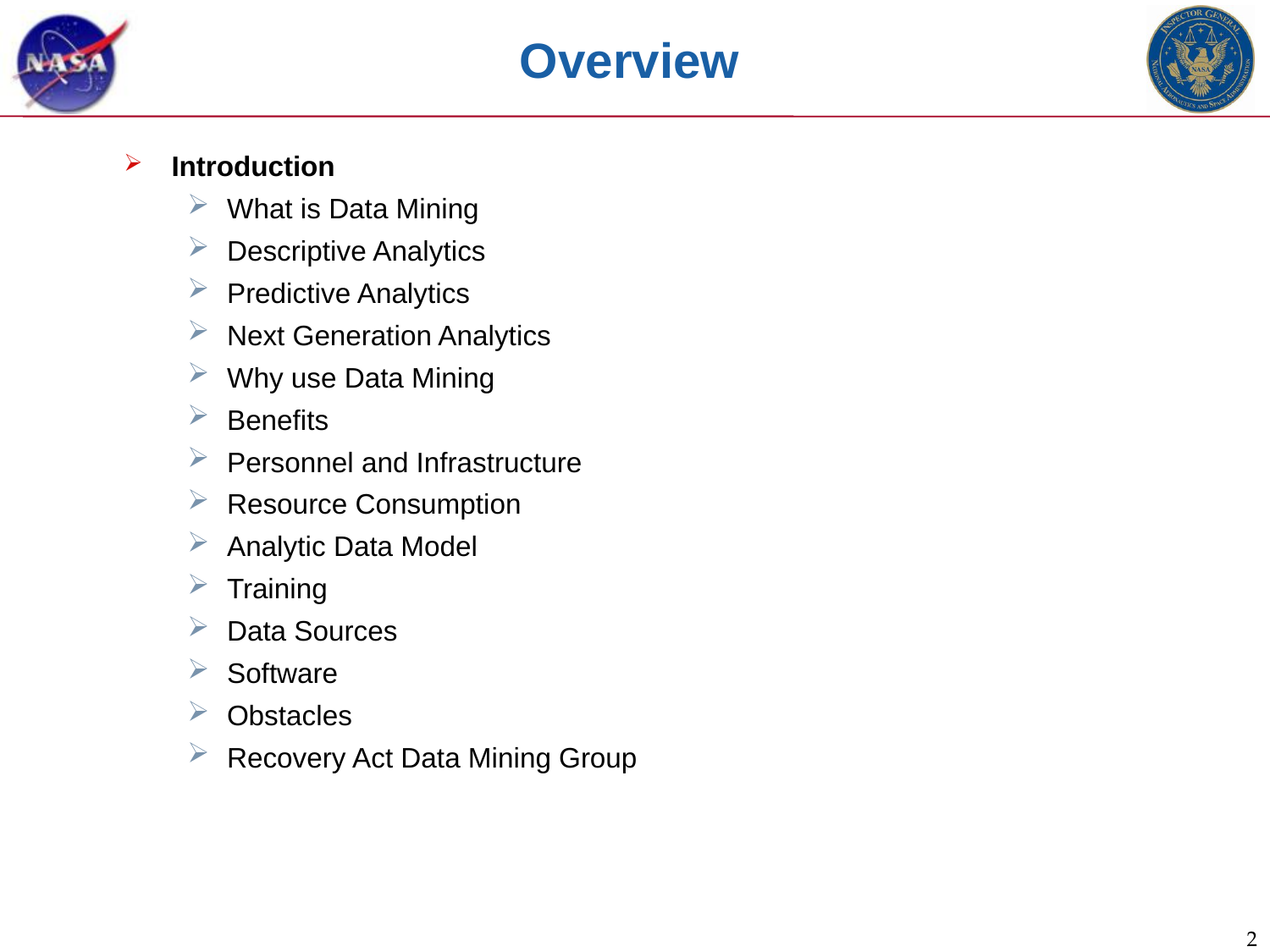

# Overview
Introduction
What is Data Mining
Descriptive Analytics
Predictive Analytics
Next Generation Analytics
Why use Data Mining
Benefits
Personnel and Infrastructure
Resource Consumption
Analytic Data Model
Training
Data Sources
Software
Obstacles
Recovery Act Data Mining Group